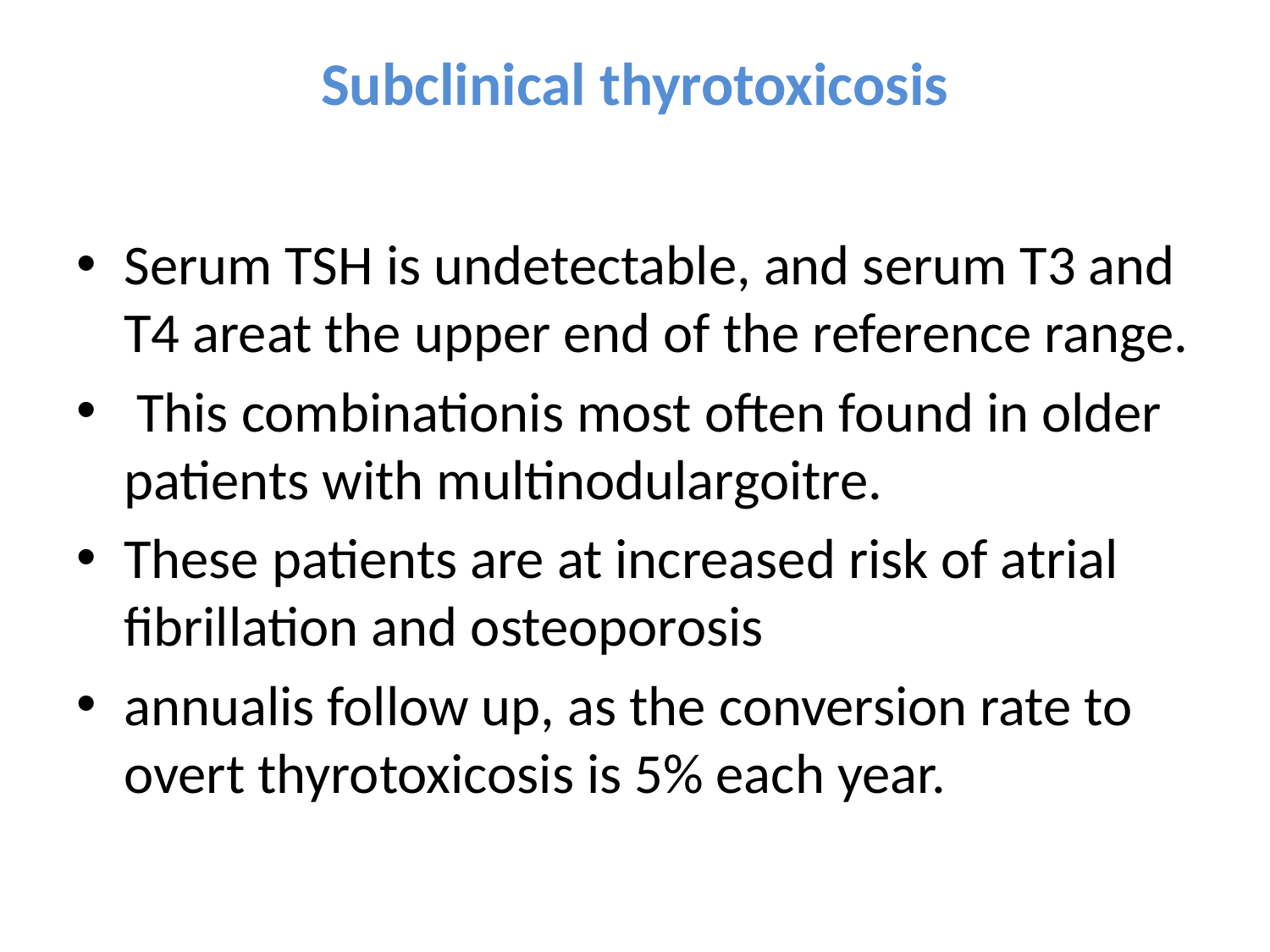

# Subclinical thyrotoxicosis
Serum TSH is undetectable, and serum T3 and T4 areat the upper end of the reference range.
 This combinationis most often found in older patients with multinodulargoitre.
These patients are at increased risk of atrial fibrillation and osteoporosis
annualis follow up, as the conversion rate to overt thyrotoxicosis is 5% each year.